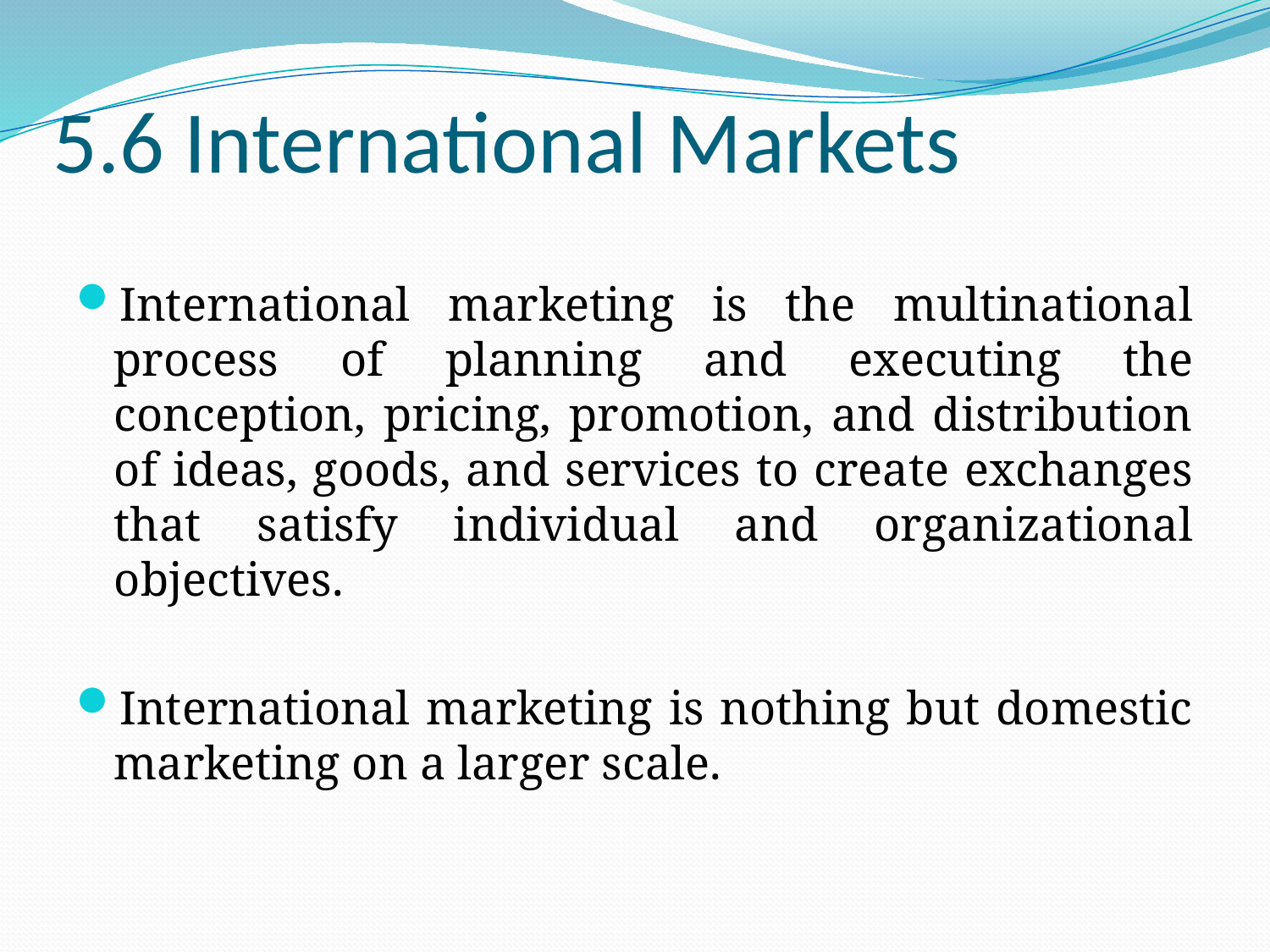

# 5.6 International Markets
International marketing is the multinational process of planning and executing the conception, pricing, promotion, and distribution of ideas, goods, and services to create exchanges that satisfy individual and organizational objectives.

International marketing is nothing but domestic marketing on a larger scale.